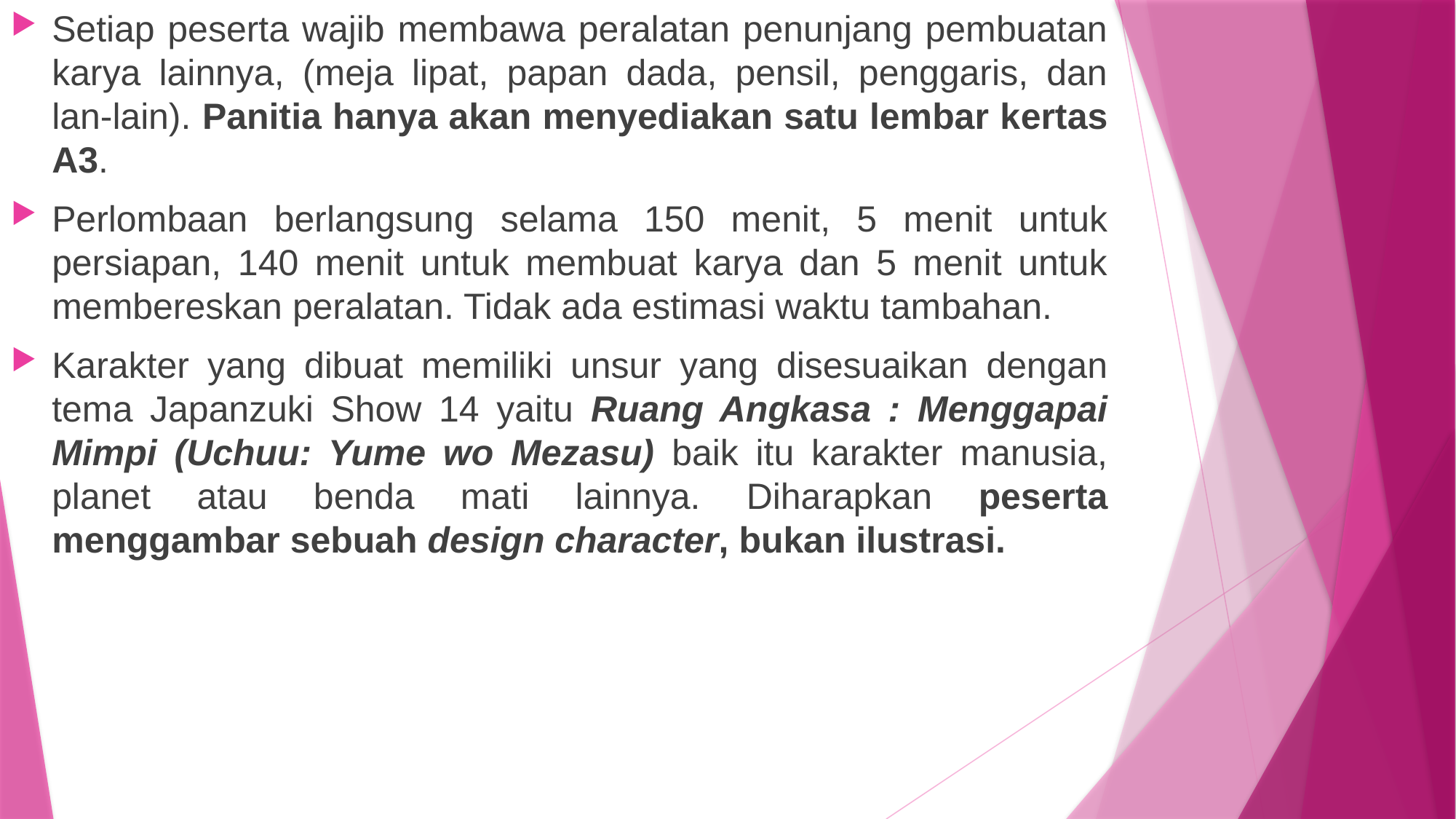

Setiap peserta wajib membawa peralatan penunjang pembuatan karya lainnya, (meja lipat, papan dada, pensil, penggaris, dan lan-lain). Panitia hanya akan menyediakan satu lembar kertas A3.
Perlombaan berlangsung selama 150 menit, 5 menit untuk persiapan, 140 menit untuk membuat karya dan 5 menit untuk membereskan peralatan. Tidak ada estimasi waktu tambahan.
Karakter yang dibuat memiliki unsur yang disesuaikan dengan tema Japanzuki Show 14 yaitu Ruang Angkasa : Menggapai Mimpi (Uchuu: Yume wo Mezasu) baik itu karakter manusia, planet atau benda mati lainnya. Diharapkan peserta menggambar sebuah design character, bukan ilustrasi.